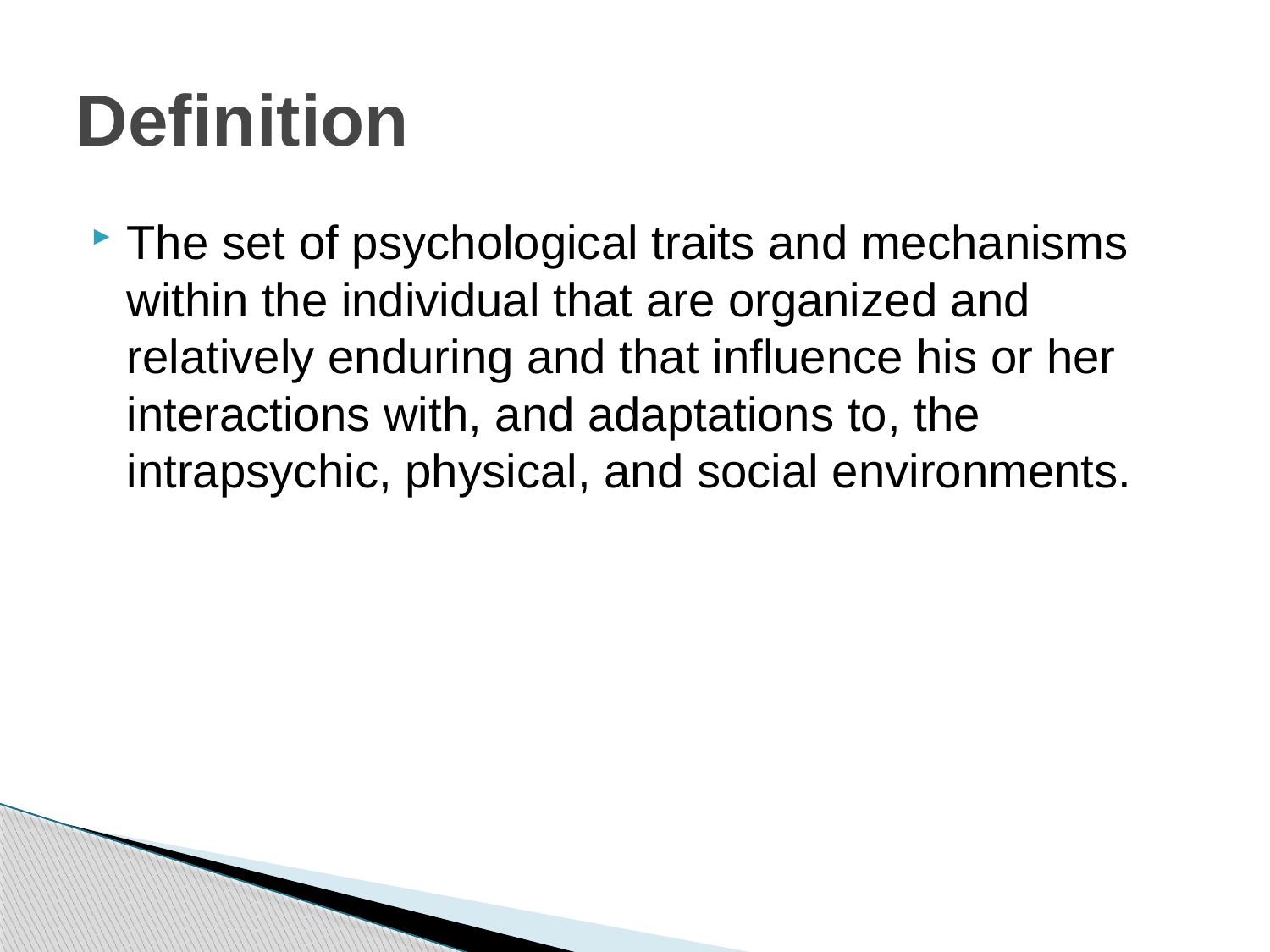

# Definition
The set of psychological traits and mechanisms within the individual that are organized and relatively enduring and that influence his or her interactions with, and adaptations to, the intrapsychic, physical, and social environments.